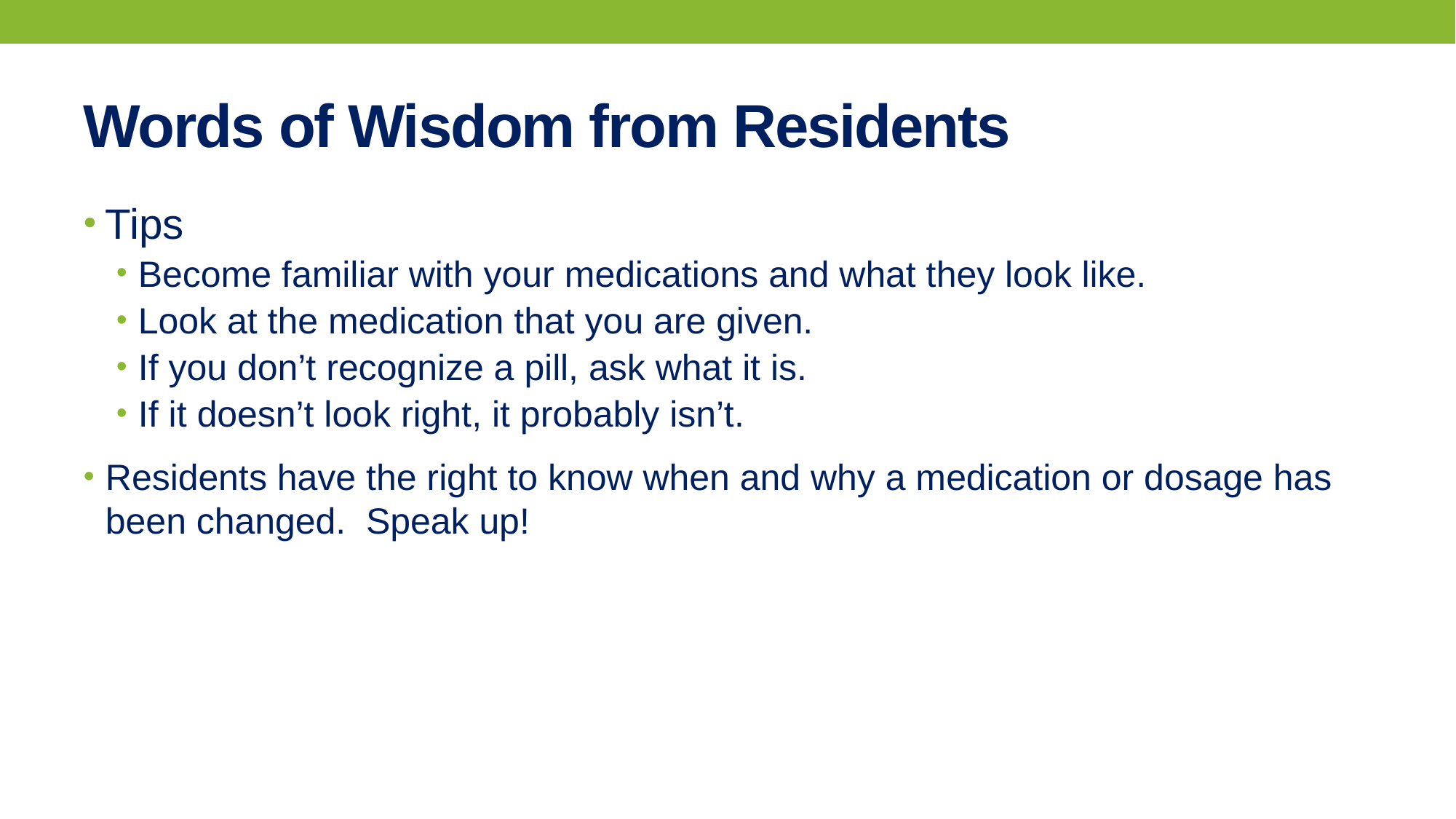

# Words of Wisdom from Residents
Tips
Become familiar with your medications and what they look like.
Look at the medication that you are given.
If you don’t recognize a pill, ask what it is.
If it doesn’t look right, it probably isn’t.
Residents have the right to know when and why a medication or dosage has been changed.  Speak up!